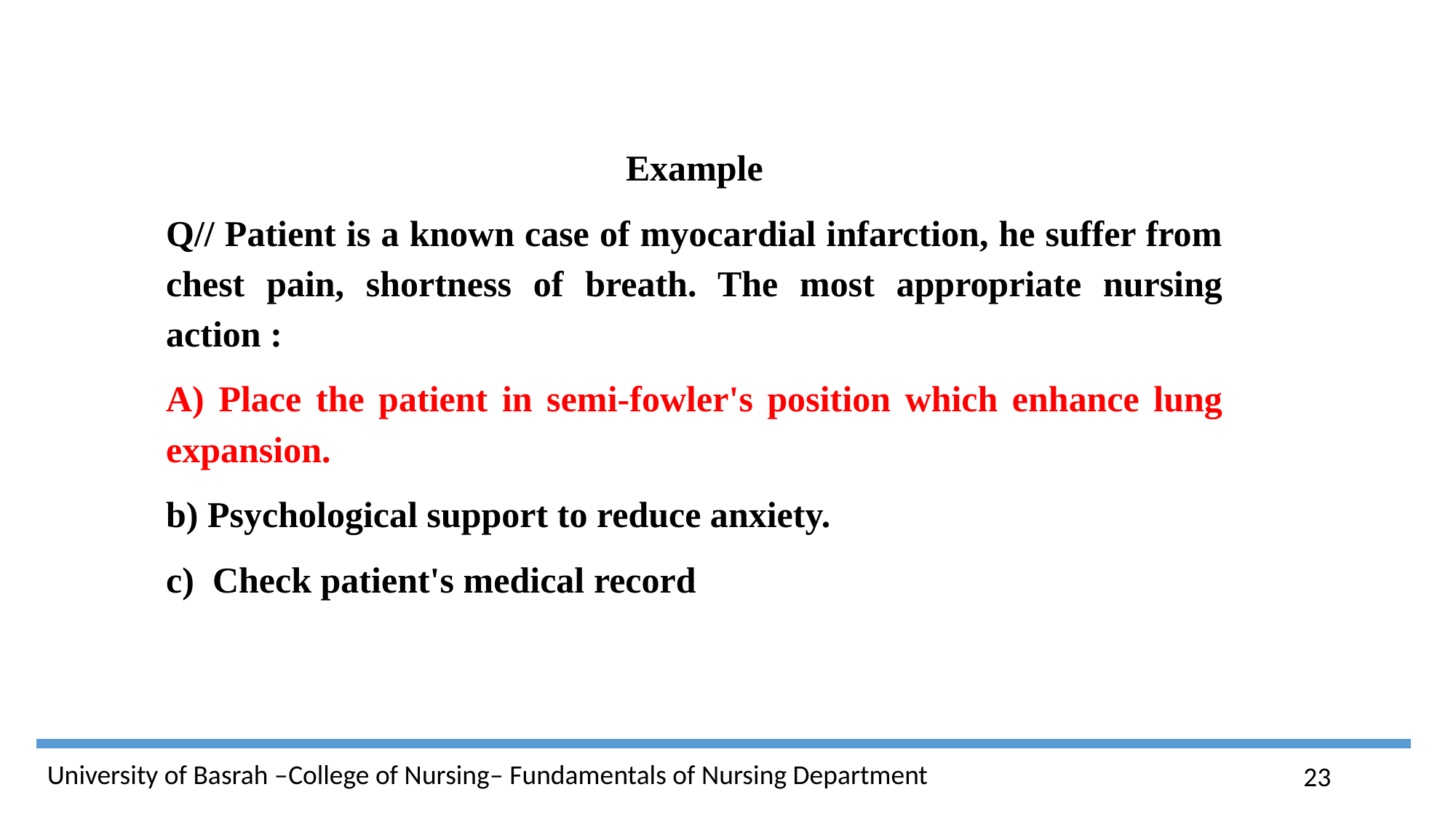

Example
Q// Patient is a known case of myocardial infarction, he suffer from chest pain, shortness of breath. The most appropriate nursing action :
A) Place the patient in semi-fowler's position which enhance lung expansion.
b) Psychological support to reduce anxiety.
c)  Check patient's medical record

23
University of Basrah –College of Nursing– Fundamentals of Nursing Department